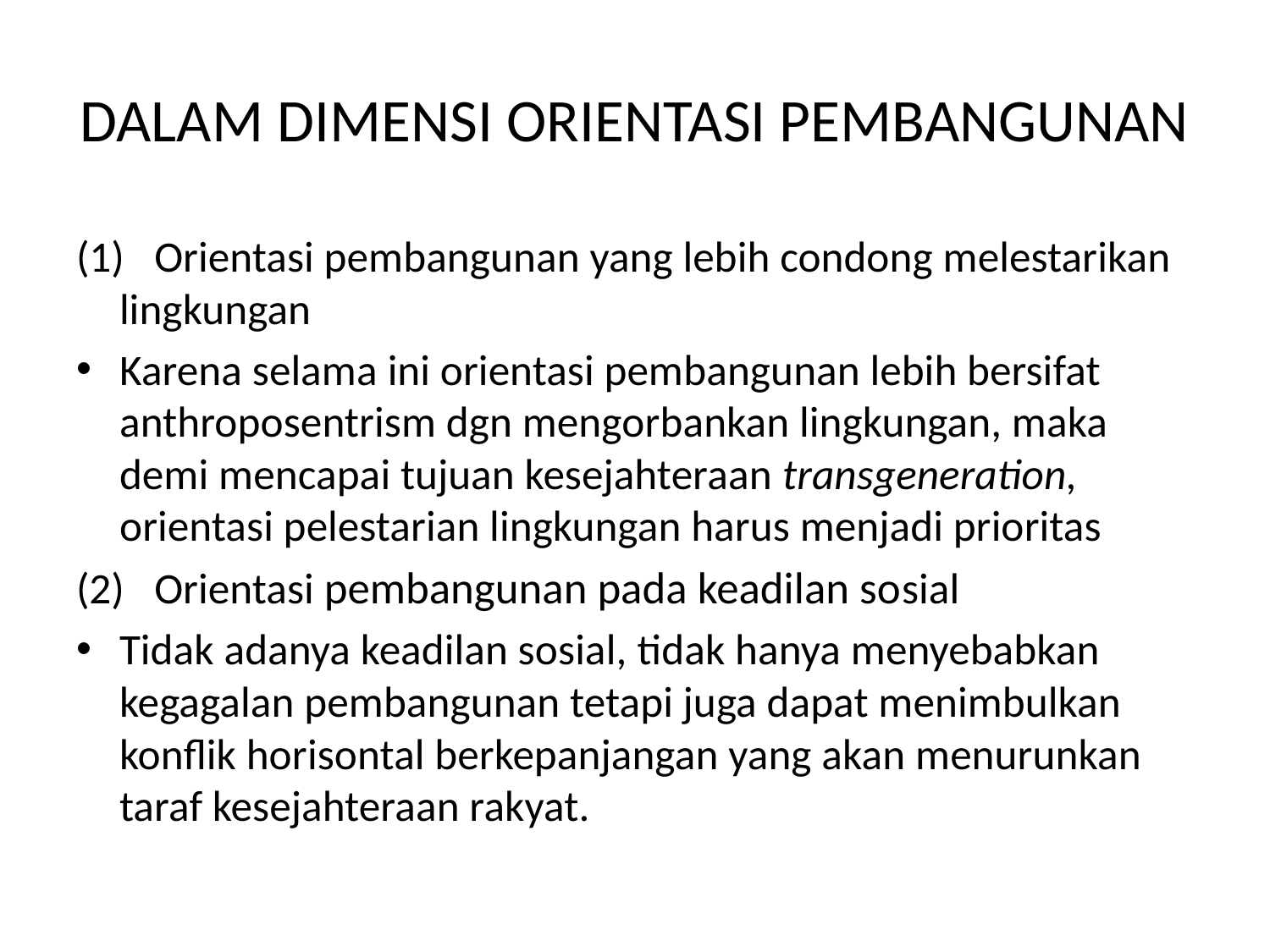

# DALAM DIMENSI ORIENTASI PEMBANGUNAN
(1)   Orientasi pembangunan yang lebih condong melestarikan lingkungan
Karena selama ini orientasi pembangunan lebih bersifat anthroposentrism dgn mengorbankan lingkungan, maka demi mencapai tujuan kesejahteraan transgeneration, orientasi pelestarian lingkungan harus menjadi prioritas
(2)   Orientasi pembangunan pada keadilan sosial
Tidak adanya keadilan sosial, tidak hanya menyebabkan kegagalan pembangunan tetapi juga dapat menimbulkan konflik horisontal berkepanjangan yang akan menurunkan taraf kesejahteraan rakyat.